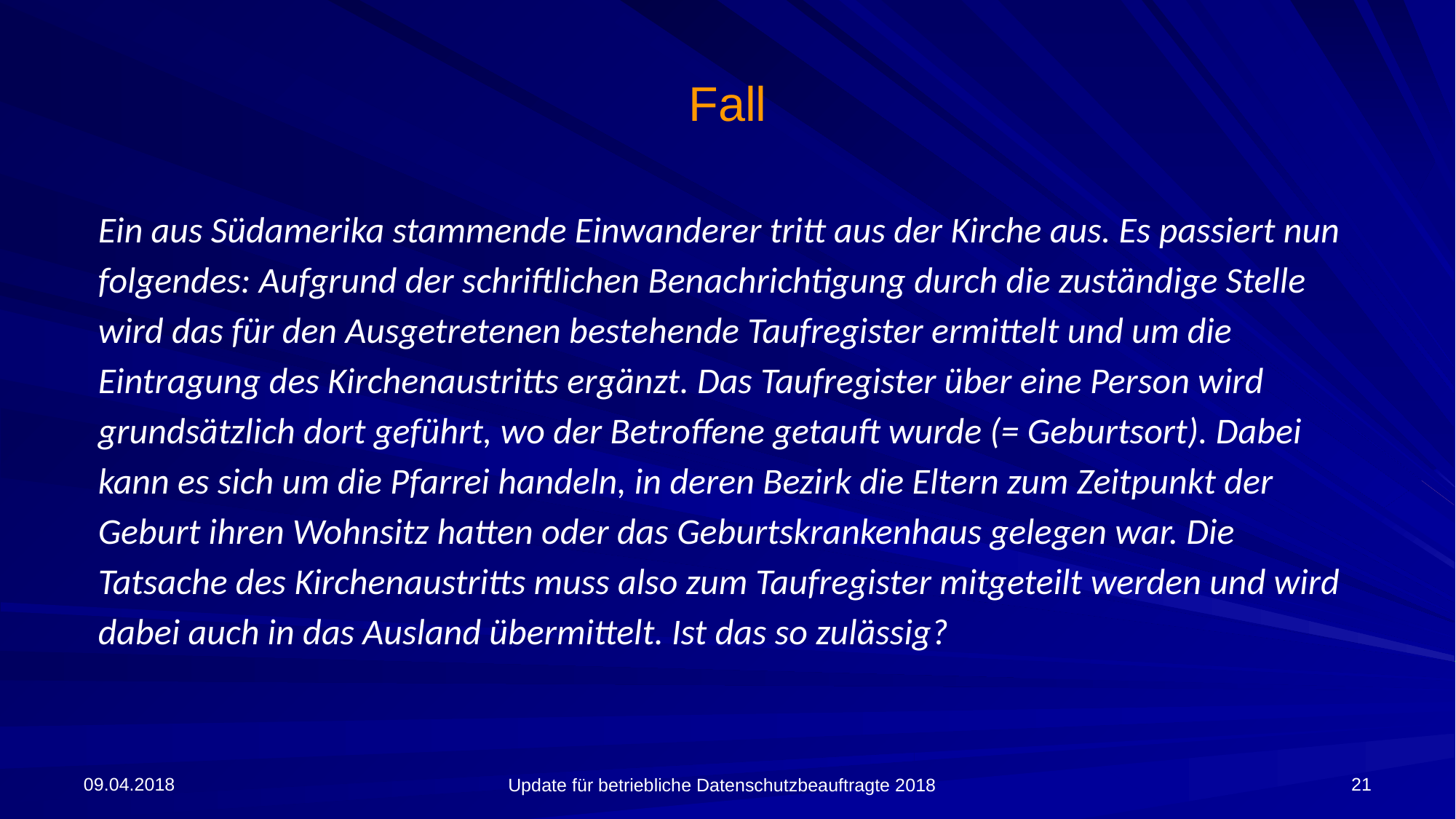

# Fall
Ein aus Südamerika stammende Einwanderer tritt aus der Kirche aus. Es passiert nun folgendes: Aufgrund der schriftlichen Benachrichtigung durch die zuständige Stelle wird das für den Ausgetretenen bestehende Taufregister ermittelt und um die Eintragung des Kirchenaustritts ergänzt. Das Taufregister über eine Person wird grundsätzlich dort geführt, wo der Betroffene getauft wurde (= Geburtsort). Dabei kann es sich um die Pfarrei handeln, in deren Bezirk die Eltern zum Zeitpunkt der Geburt ihren Wohnsitz hatten oder das Geburtskrankenhaus gelegen war. Die Tatsache des Kirchenaustritts muss also zum Taufregister mitgeteilt werden und wird dabei auch in das Ausland übermittelt. Ist das so zulässig?

09.04.2018
21
Update für betriebliche Datenschutzbeauftragte 2018